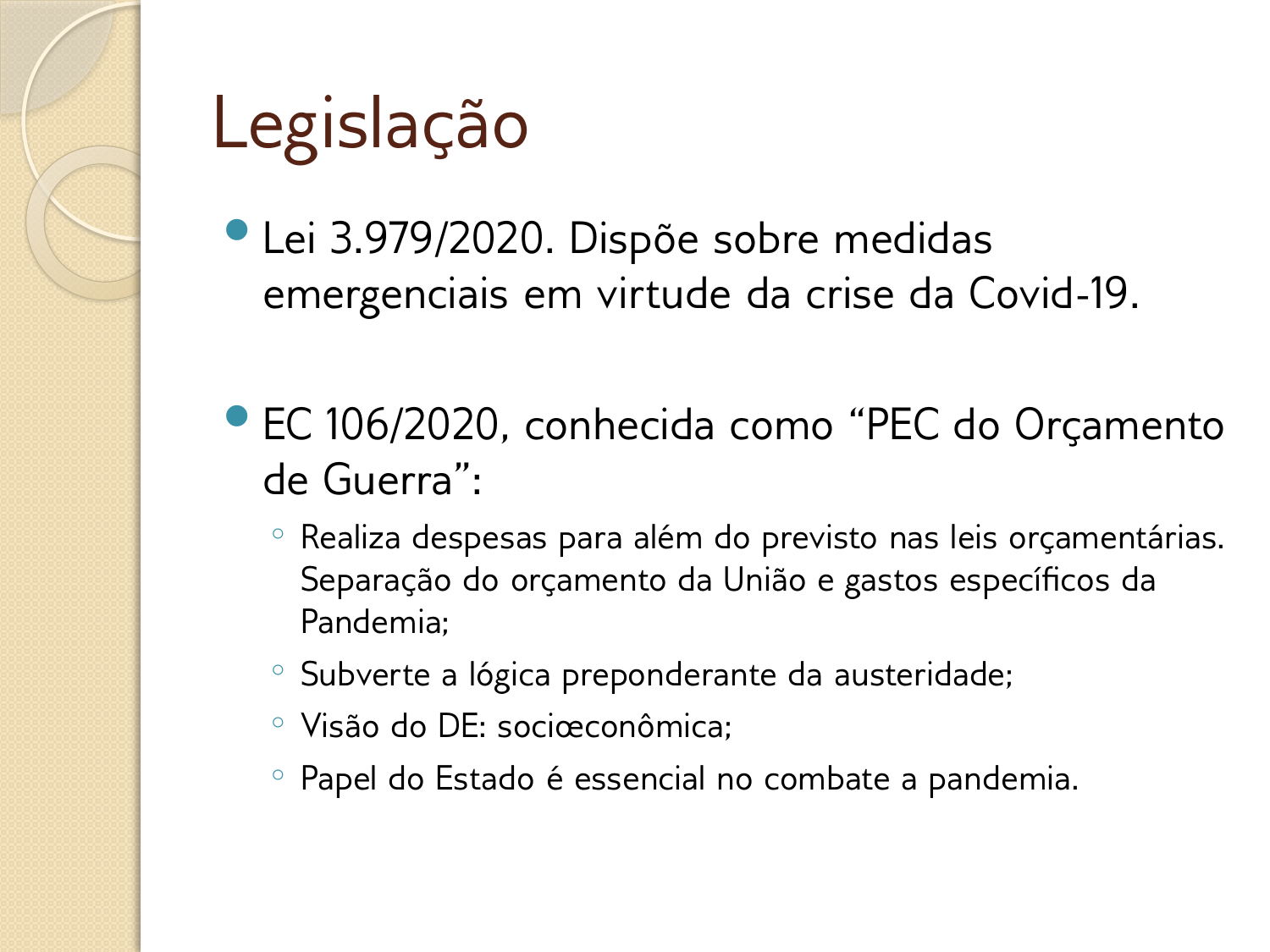

# Legislação
Lei 3.979/2020. Dispõe sobre medidas emergenciais em virtude da crise da Covid-19.

EC 106/2020, conhecida como “PEC do Orçamento de Guerra”:
Realiza despesas para além do previsto nas leis orçamentárias. Separação do orçamento da União e gastos específicos da Pandemia;
Subverte a lógica preponderante da austeridade;
Visão do DE: socioeconômica;
Papel do Estado é essencial no combate a pandemia.